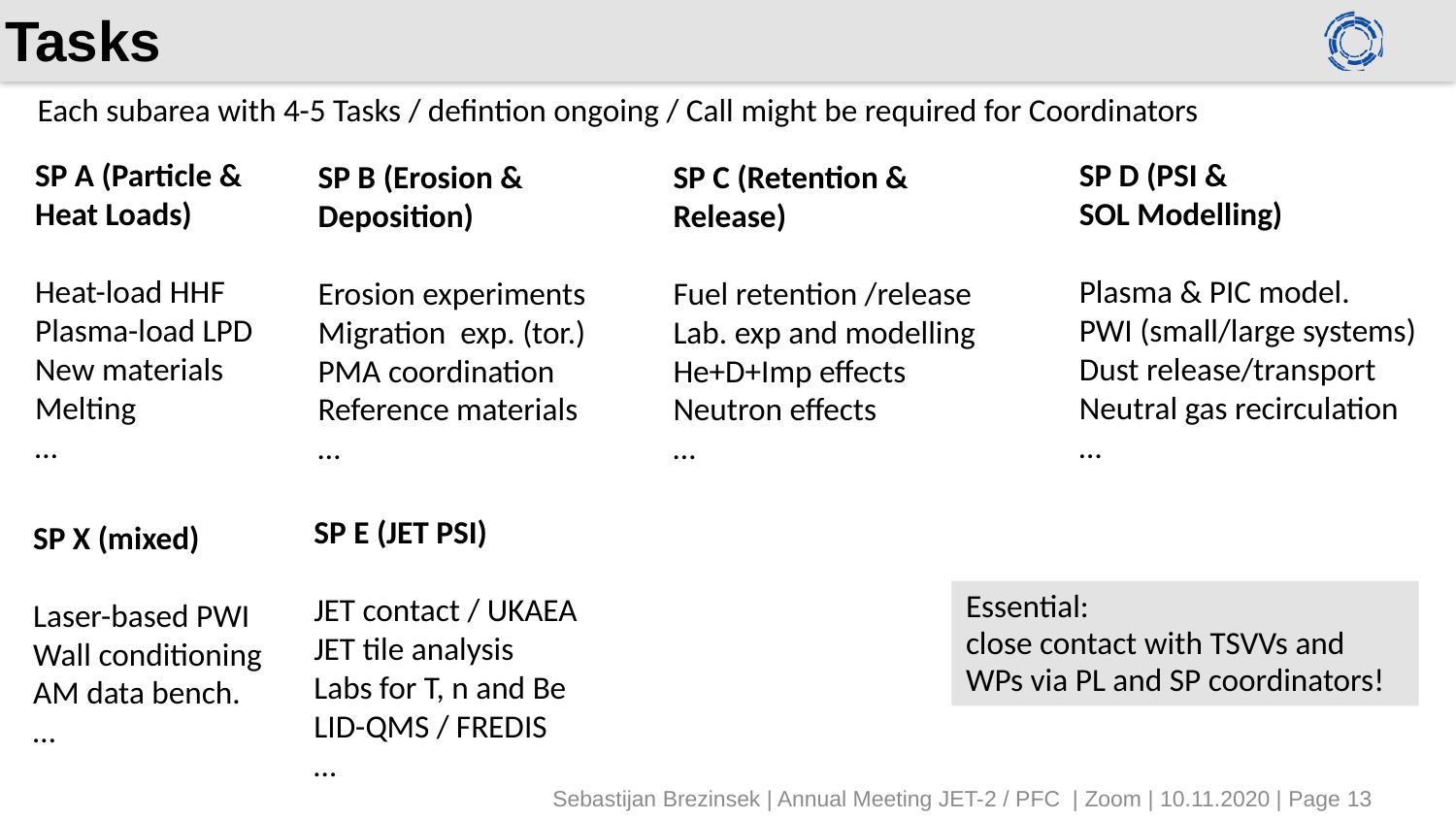

# Tasks
Each subarea with 4-5 Tasks / defintion ongoing / Call might be required for Coordinators
SP A (Particle &
Heat Loads)

Heat-load HHF
Plasma-load LPD
New materials
Melting
…

SP D (PSI &
SOL Modelling)

Plasma & PIC model.
PWI (small/large systems)
Dust release/transport
Neutral gas recirculation
…

SP C (Retention &
Release)

Fuel retention /release
Lab. exp and modelling
He+D+Imp effects
Neutron effects
…

SP B (Erosion &
Deposition)

Erosion experiments
Migration  exp. (tor.)
PMA coordination
Reference materials
…
SP E (JET PSI)

JET contact / UKAEA
JET tile analysis
Labs for T, n and Be
LID-QMS / FREDIS
…
SP X (mixed)

Laser-based PWI
Wall conditioning
AM data bench.
…
Essential:
close contact with TSVVs and WPs via PL and SP coordinators!
Sebastijan Brezinsek | Annual Meeting JET-2 / PFC  | Zoom | 10.11.2020 | Page 13